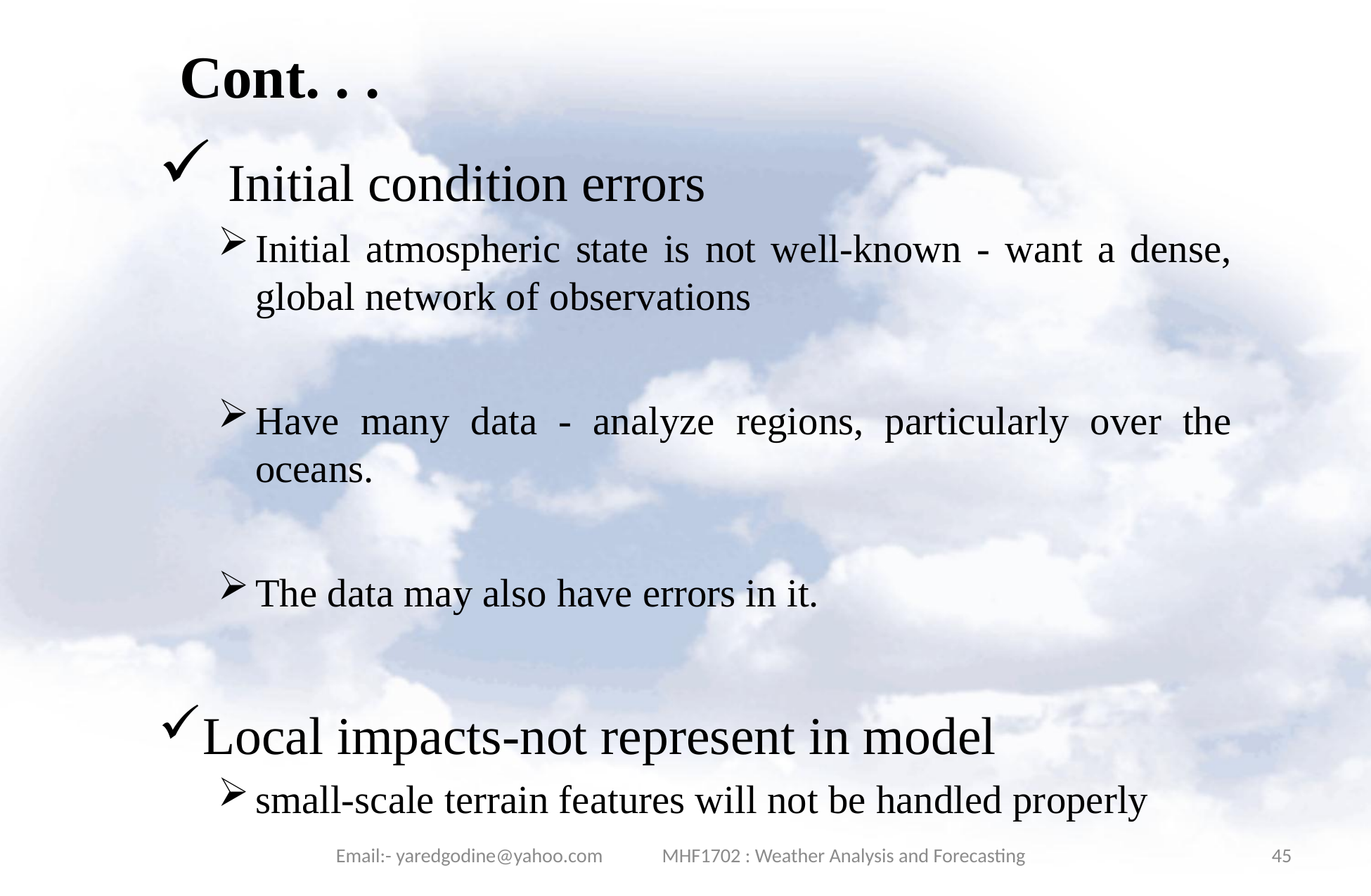

# Cont. . .
 Initial condition errors
Initial atmospheric state is not well-known - want a dense, global network of observations

Have many data - analyze regions, particularly over the oceans.

The data may also have errors in it.

Local impacts-not represent in model
small-scale terrain features will not be handled properly
Email:- yaredgodine@yahoo.com             MHF1702 : Weather Analysis and Forecasting
45